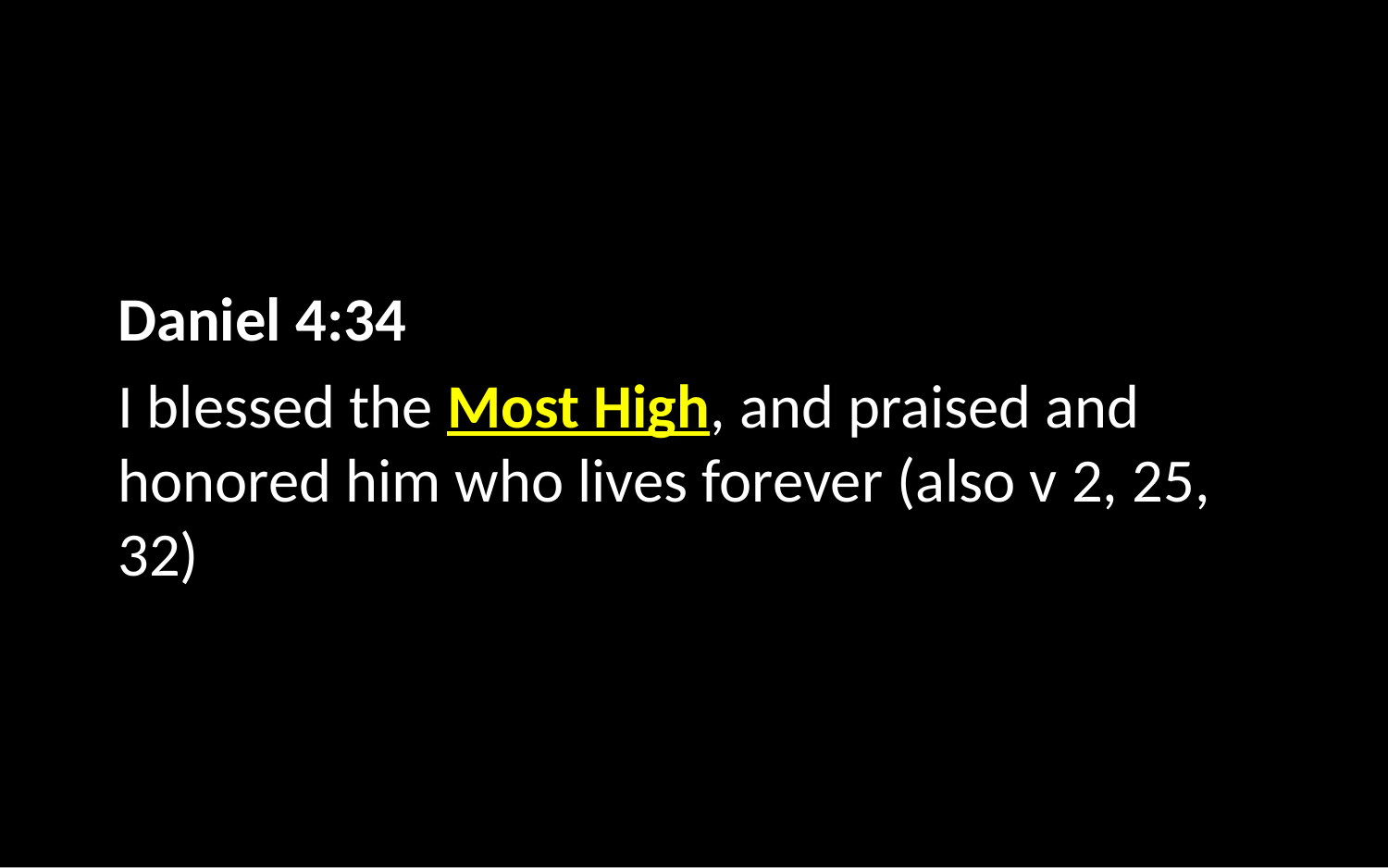

Daniel 4:34
I blessed the Most High, and praised and honored him who lives forever (also v 2, 25, 32)